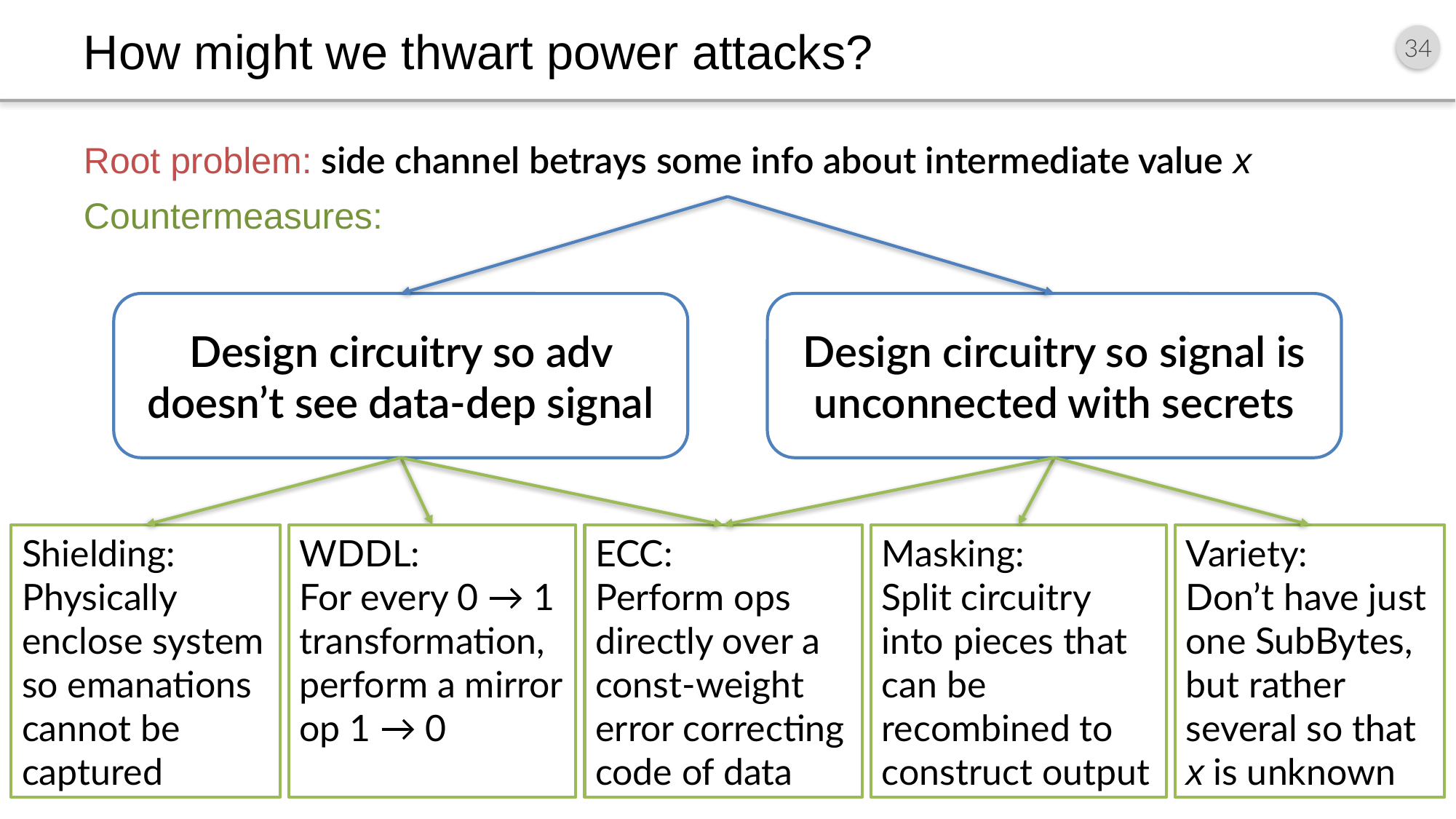

# How might we thwart power attacks?
Root problem: side channel betrays some info about intermediate value x
Countermeasures:

Design circuitry so adv doesn’t see data-dep signal
Design circuitry so signal is unconnected with secrets
Shielding:
Physically enclose system so emanations cannot be captured
WDDL:
For every 0 → 1 transformation, perform a mirror op 1 → 0
ECC:
Perform ops directly over a const-weight error correcting code of data
Masking:
Split circuitry into pieces that can be recombined to construct output
Variety:
Don’t have just one SubBytes, but rather several so that x is unknown